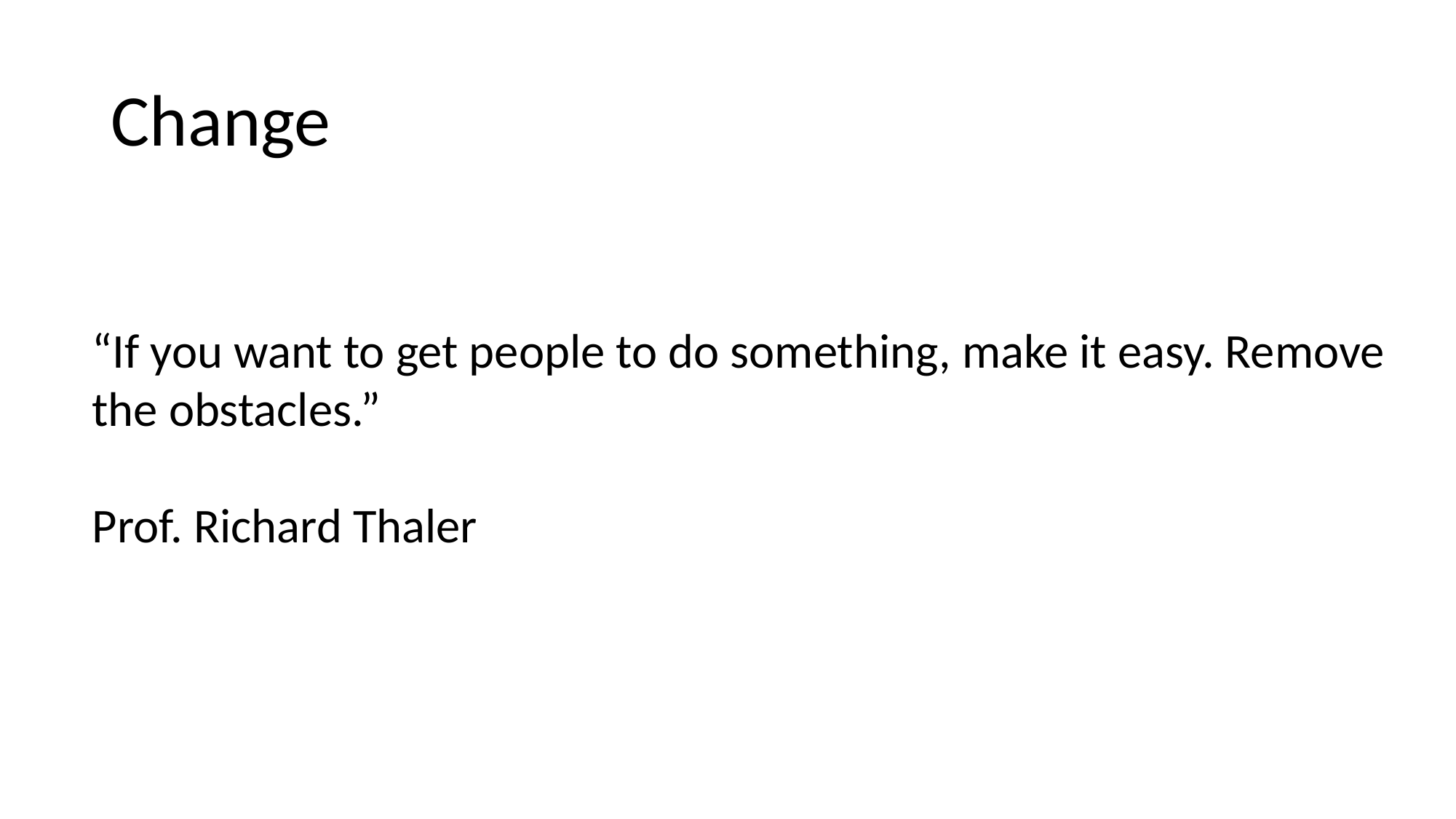

# Change
“If you want to get people to do something, make it easy. Remove the obstacles.”

Prof. Richard Thaler